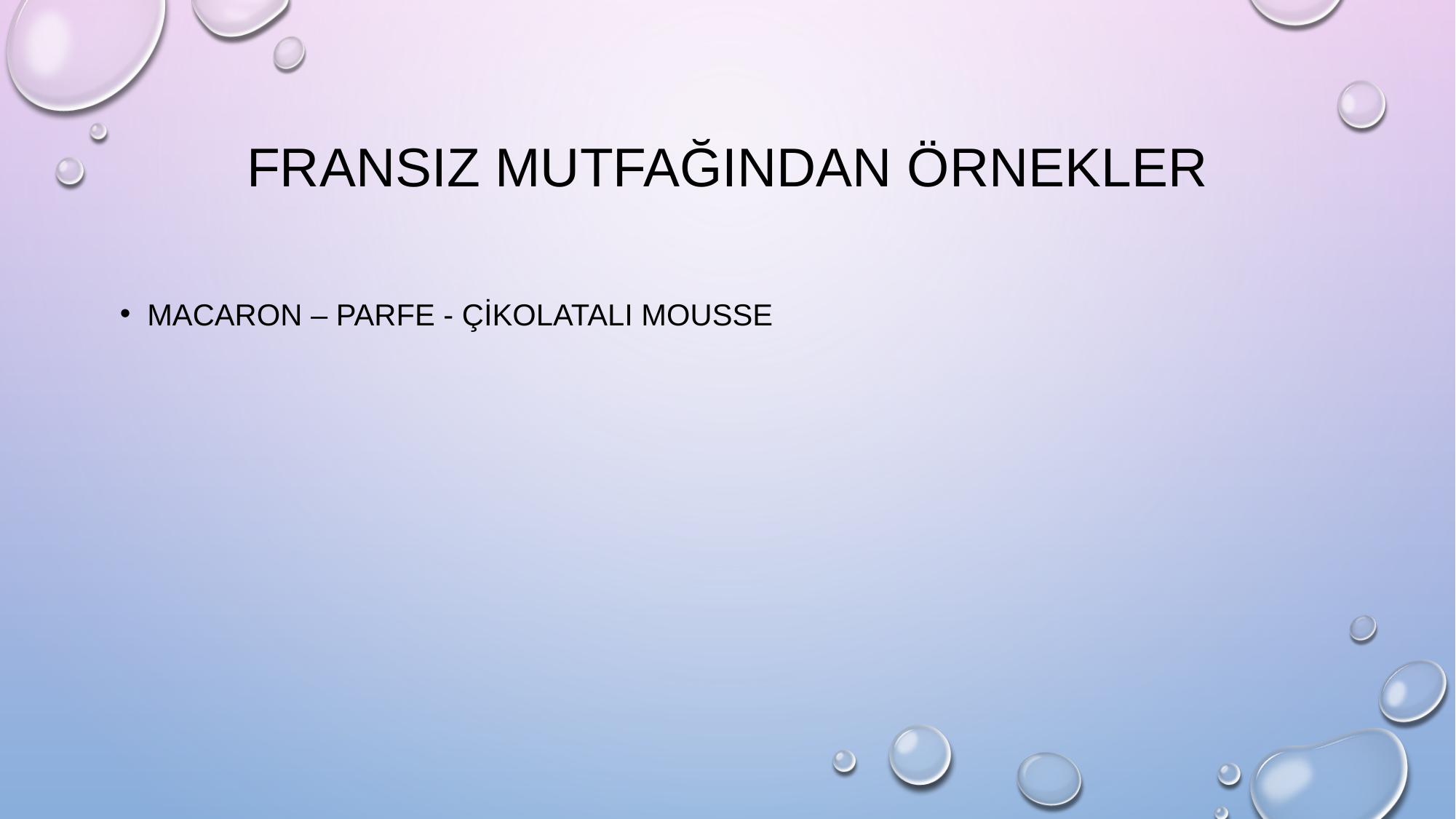

# FRANSIZ MUTFAĞINDAN ÖRNEKLER
MACARON – PARFE - ÇİKOLATALI MOUSSE